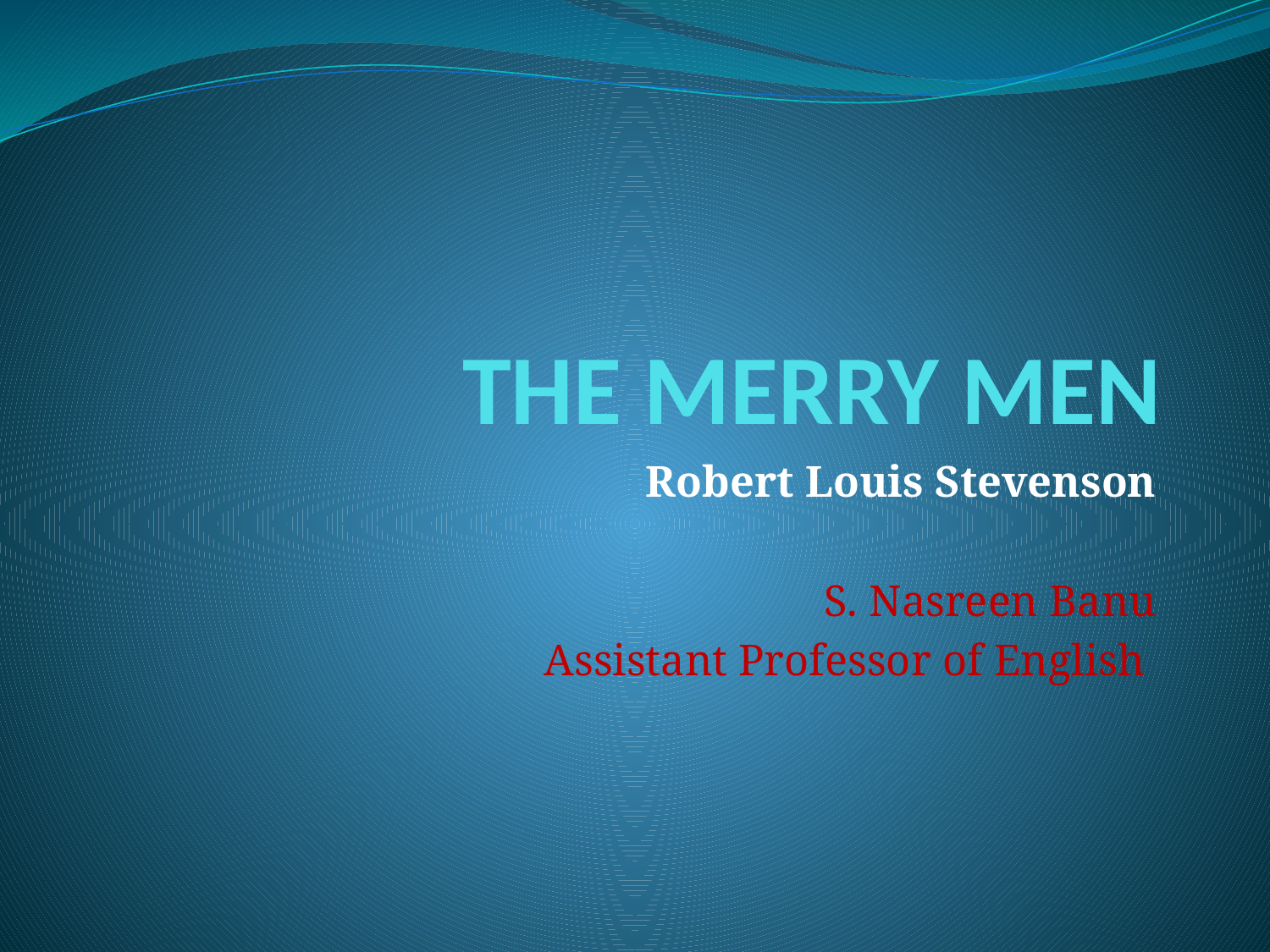

# THE MERRY MEN
Robert Louis Stevenson

S. Nasreen Banu
Assistant Professor of English